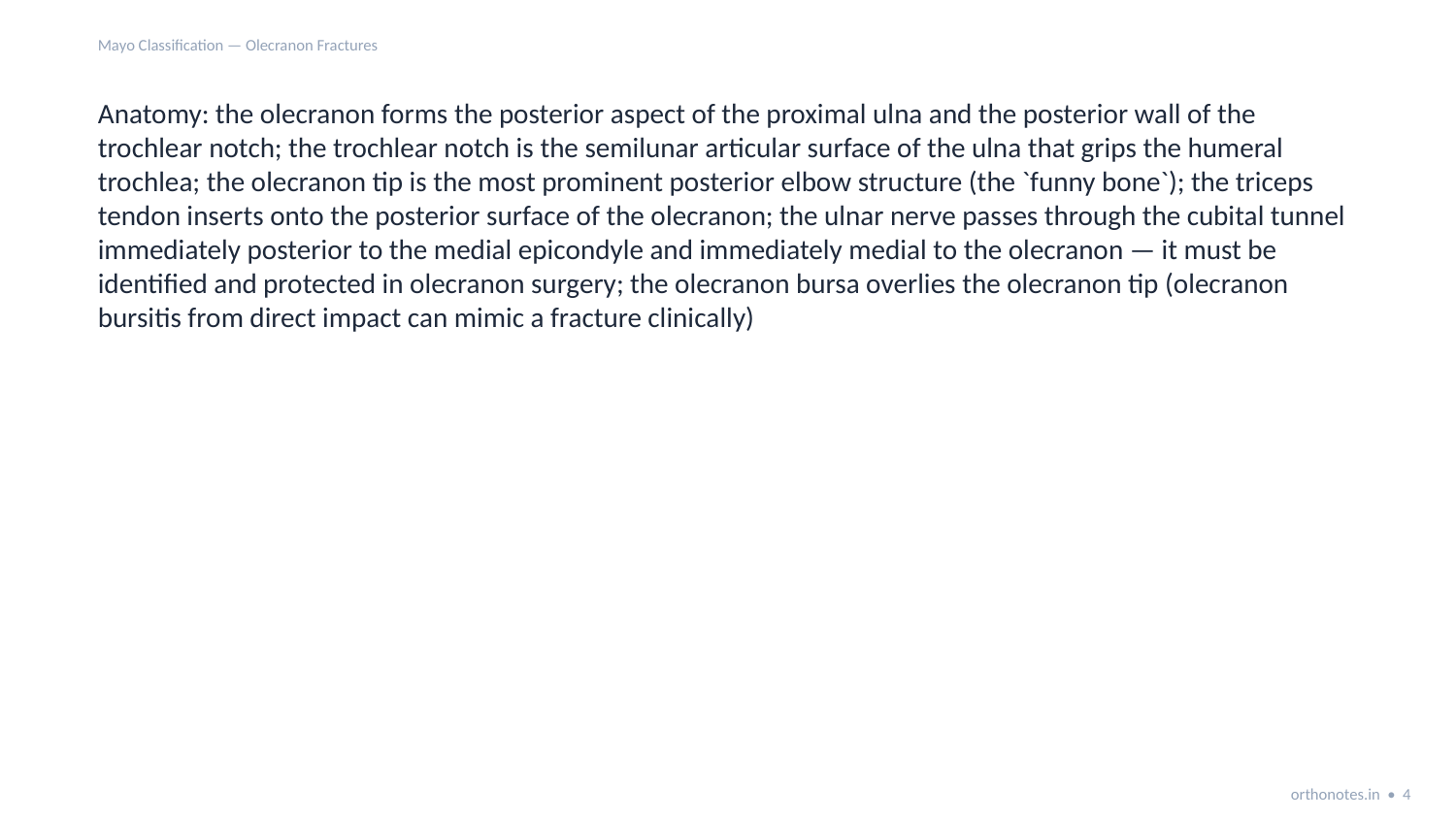

Mayo Classification — Olecranon Fractures
Anatomy: the olecranon forms the posterior aspect of the proximal ulna and the posterior wall of the trochlear notch; the trochlear notch is the semilunar articular surface of the ulna that grips the humeral trochlea; the olecranon tip is the most prominent posterior elbow structure (the `funny bone`); the triceps tendon inserts onto the posterior surface of the olecranon; the ulnar nerve passes through the cubital tunnel immediately posterior to the medial epicondyle and immediately medial to the olecranon — it must be identified and protected in olecranon surgery; the olecranon bursa overlies the olecranon tip (olecranon bursitis from direct impact can mimic a fracture clinically)
orthonotes.in  •  4